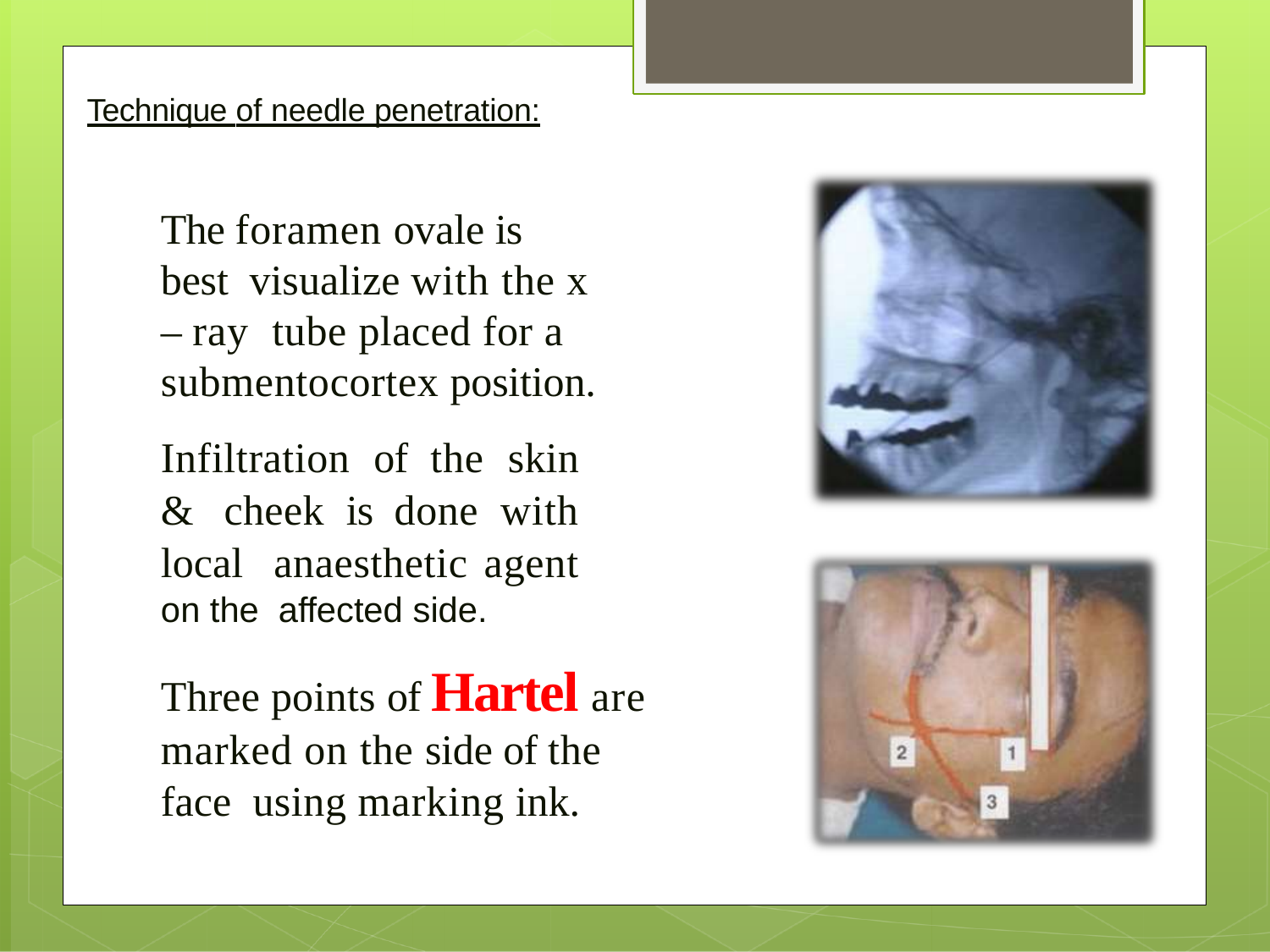

Technique of needle penetration:

# The foramen ovale is best  visualize with the x – ray  tube placed for a  submentocortex position.
Infiltration of the skin &  cheek is done with local  anaesthetic agent on the  affected side.
Three points of Hartel are  marked on the side of the face  using marking ink.